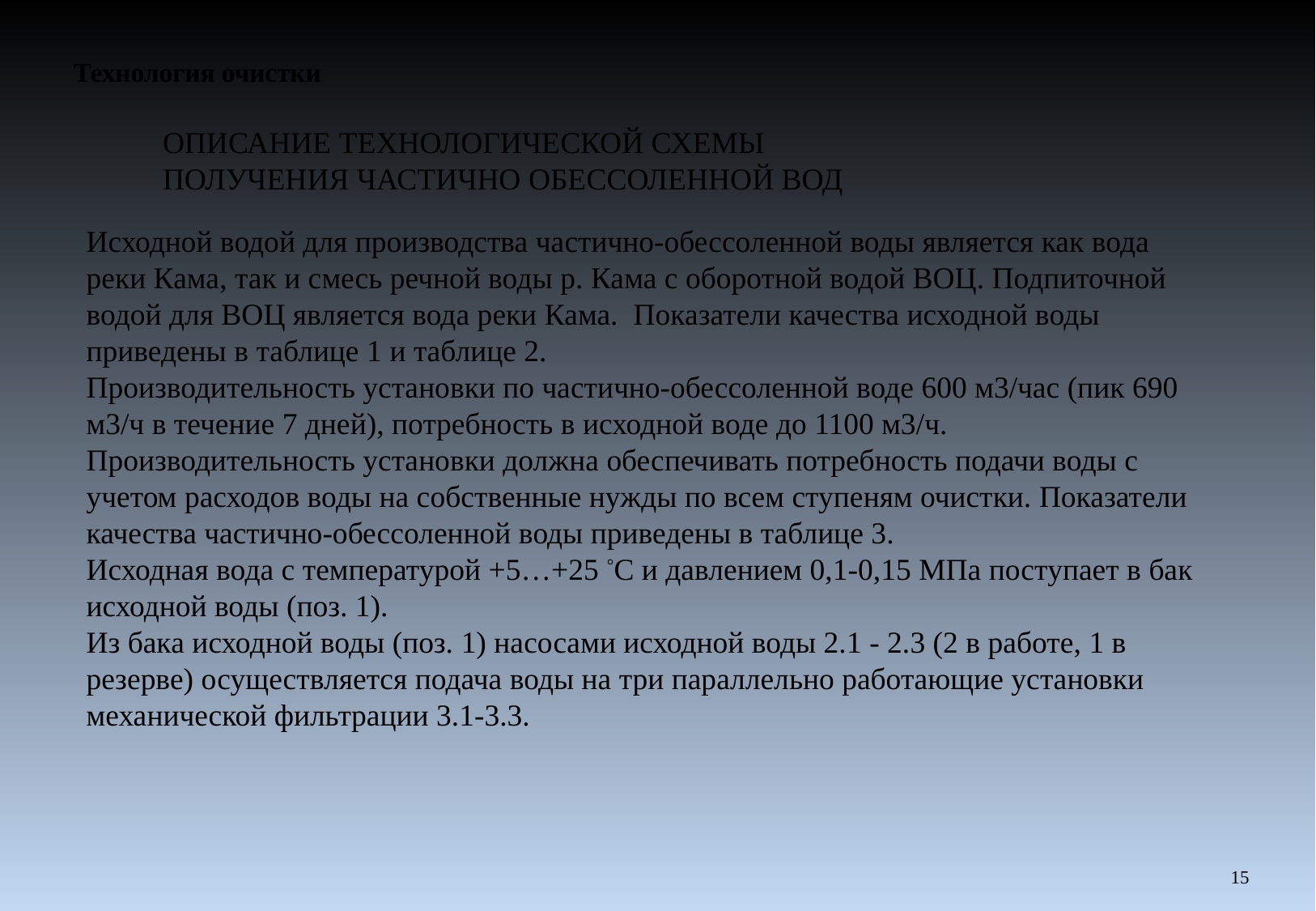

Технология очистки
ОПИСАНИЕ ТЕХНОЛОГИЧЕСКОЙ СХЕМЫ
ПОЛУЧЕНИЯ ЧАСТИЧНО ОБЕССОЛЕННОЙ ВОД

Исходной водой для производства частично-обессоленной воды является как вода реки Кама, так и смесь речной воды р. Кама с оборотной водой ВОЦ. Подпиточной водой для ВОЦ является вода реки Кама.  Показатели качества исходной воды приведены в таблице 1 и таблице 2.
Производительность установки по частично-обессоленной воде 600 м3/час (пик 690 м3/ч в течение 7 дней), потребность в исходной воде до 1100 м3/ч. Производительность установки должна обеспечивать потребность подачи воды с учетом расходов воды на собственные нужды по всем ступеням очистки. Показатели качества частично-обессоленной воды приведены в таблице 3.
Исходная вода с температурой +5…+25 °С и давлением 0,1-0,15 МПа поступает в бак исходной воды (поз. 1).
Из бака исходной воды (поз. 1) насосами исходной воды 2.1 - 2.3 (2 в работе, 1 в резерве) осуществляется подача воды на три параллельно работающие установки механической фильтрации 3.1-3.3.

15